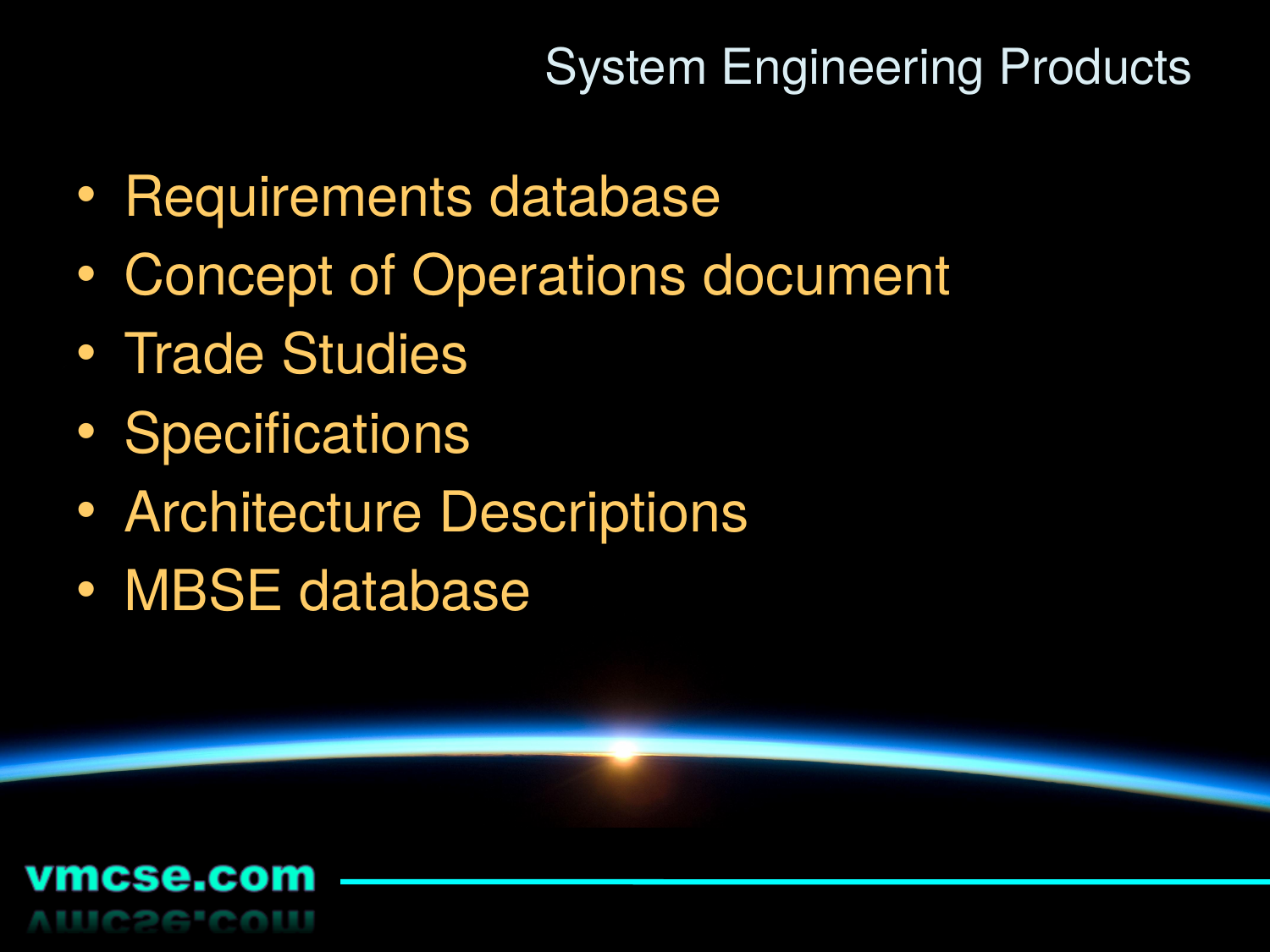

# System Engineering Products
Requirements database
Concept of Operations document
Trade Studies
Specifications
Architecture Descriptions
MBSE database